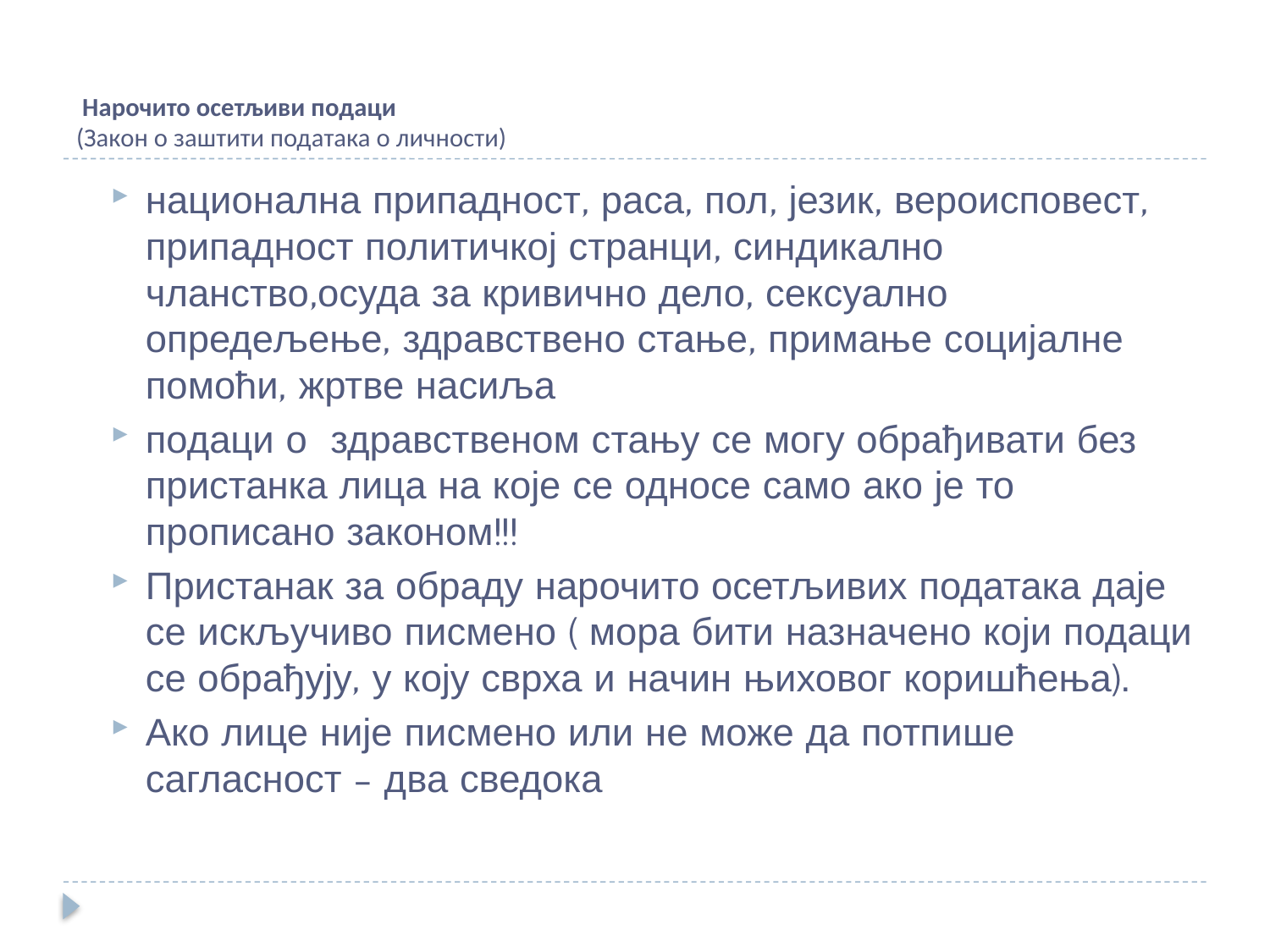

# Нарочито осетљиви подаци (Закон о заштити података о личности)
национална припадност, раса, пол, језик, вероисповест, припадност политичкој странци, синдикално чланство,осуда за кривично дело, сексуално опредељење, здравствено стање, примање социјалне помоћи, жртве насиља
подаци о  здравственом стању се могу обрађивати без пристанка лица на које се односе само ако је то прописано законом!!!
Пристанак за обраду нарочито осетљивих података даје се искључиво писмено ( мора бити назначено који подаци се обрађују, у коју сврха и начин њиховог коришћења).
Ако лице није писмено или не може да потпише сагласност – два сведока